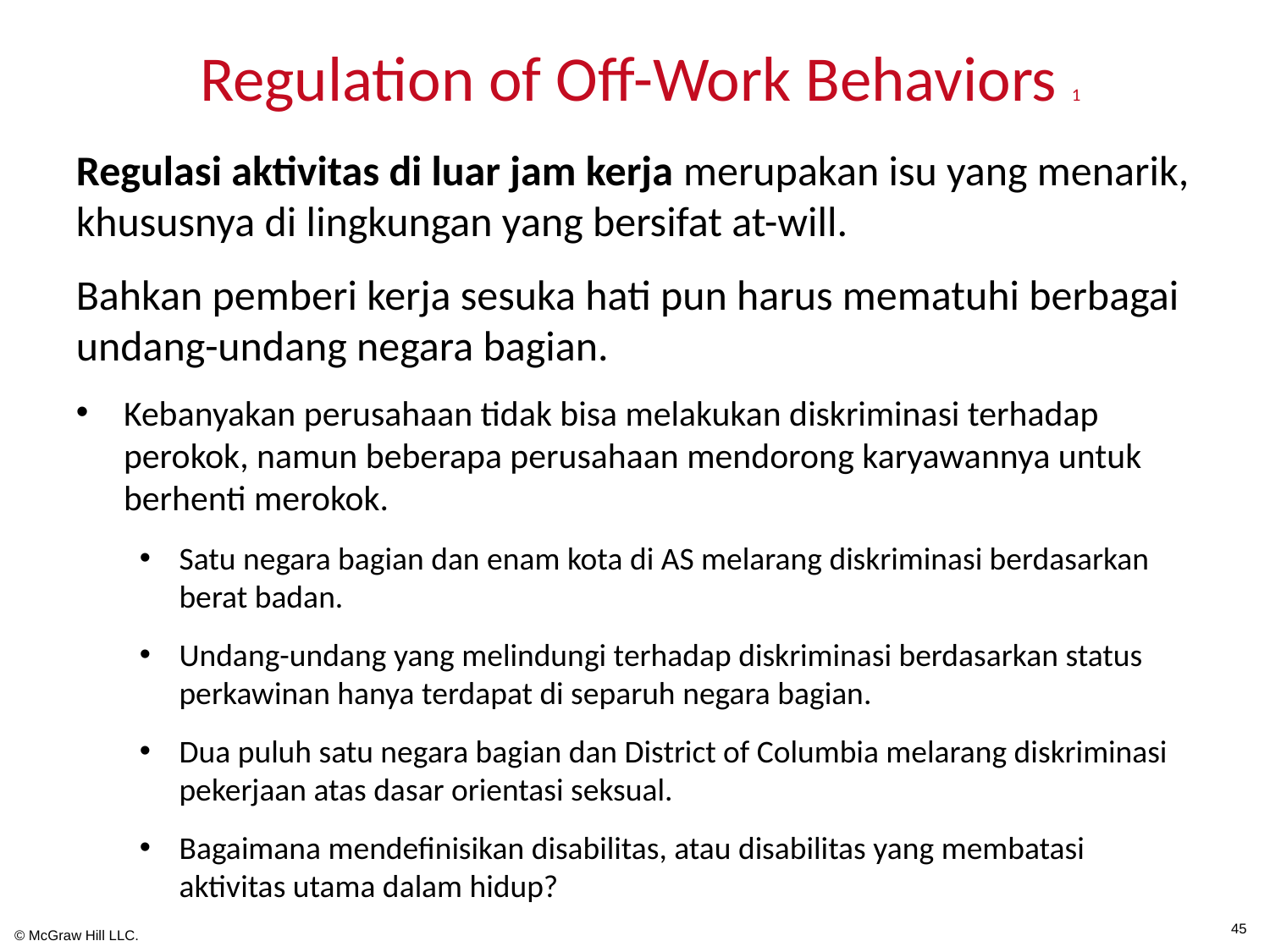

# Regulation of Off-Work Behaviors 1
Regulasi aktivitas di luar jam kerja merupakan isu yang menarik, khususnya di lingkungan yang bersifat at-will.
Bahkan pemberi kerja sesuka hati pun harus mematuhi berbagai undang-undang negara bagian.
Kebanyakan perusahaan tidak bisa melakukan diskriminasi terhadap perokok, namun beberapa perusahaan mendorong karyawannya untuk berhenti merokok.
Satu negara bagian dan enam kota di AS melarang diskriminasi berdasarkan berat badan.
Undang-undang yang melindungi terhadap diskriminasi berdasarkan status perkawinan hanya terdapat di separuh negara bagian.
Dua puluh satu negara bagian dan District of Columbia melarang diskriminasi pekerjaan atas dasar orientasi seksual.
Bagaimana mendefinisikan disabilitas, atau disabilitas yang membatasi aktivitas utama dalam hidup?

45